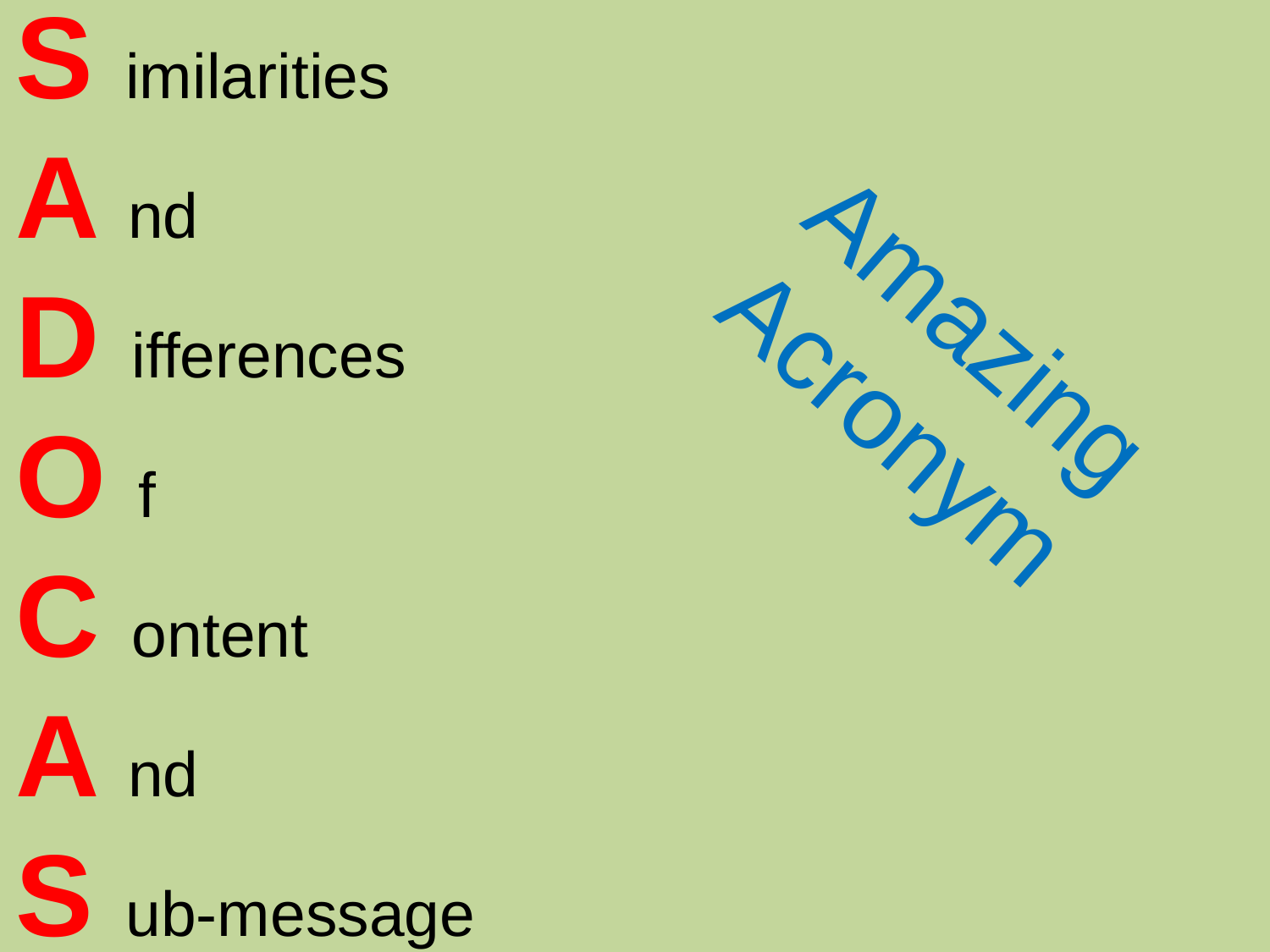

S imilarities
A nd
D ifferences
O f
C ontent
A nd
S ub-message
# Amazing Acronym